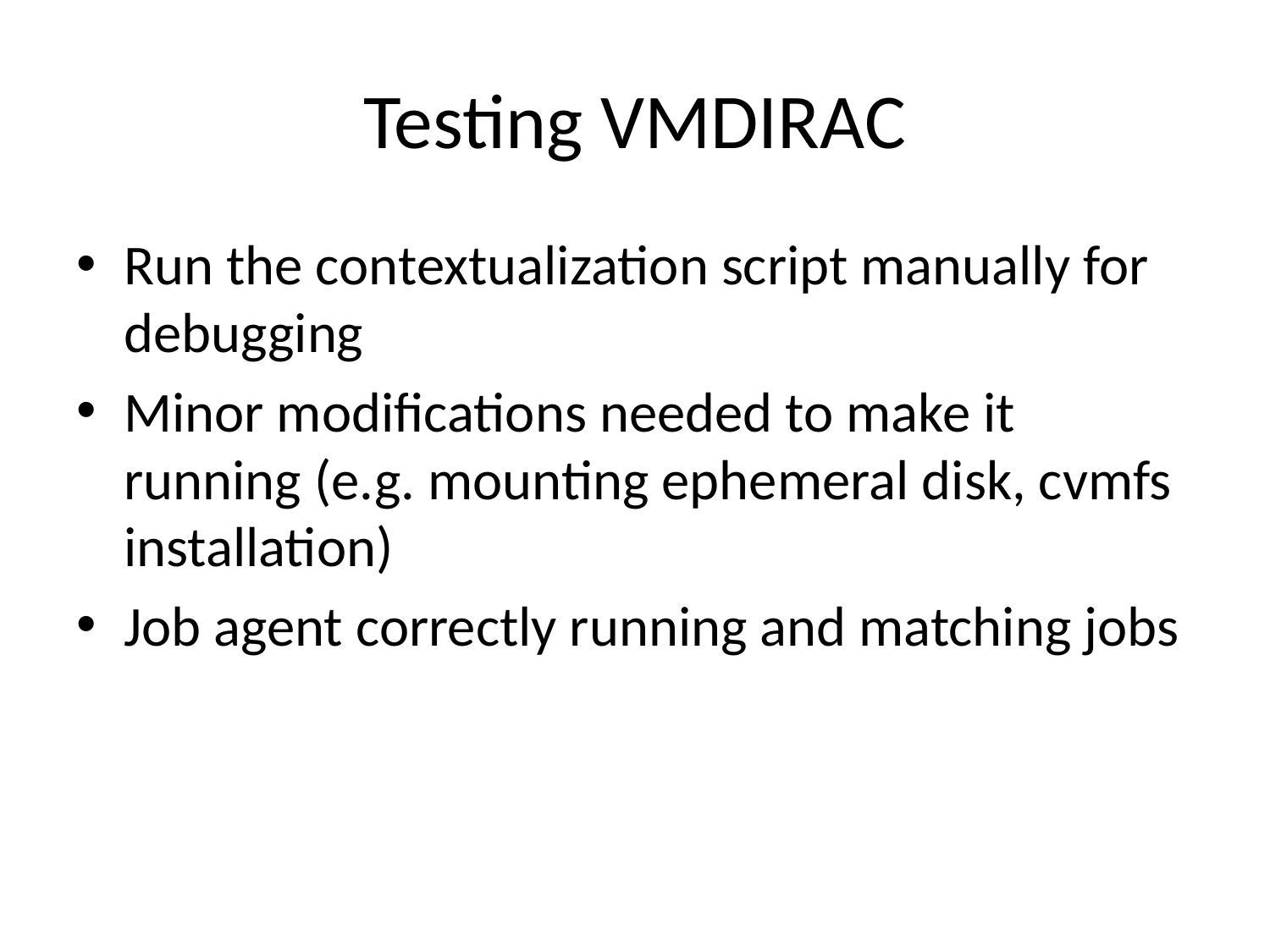

# Testing VMDIRAC
Run the contextualization script manually for debugging
Minor modifications needed to make it running (e.g. mounting ephemeral disk, cvmfs installation)
Job agent correctly running and matching jobs